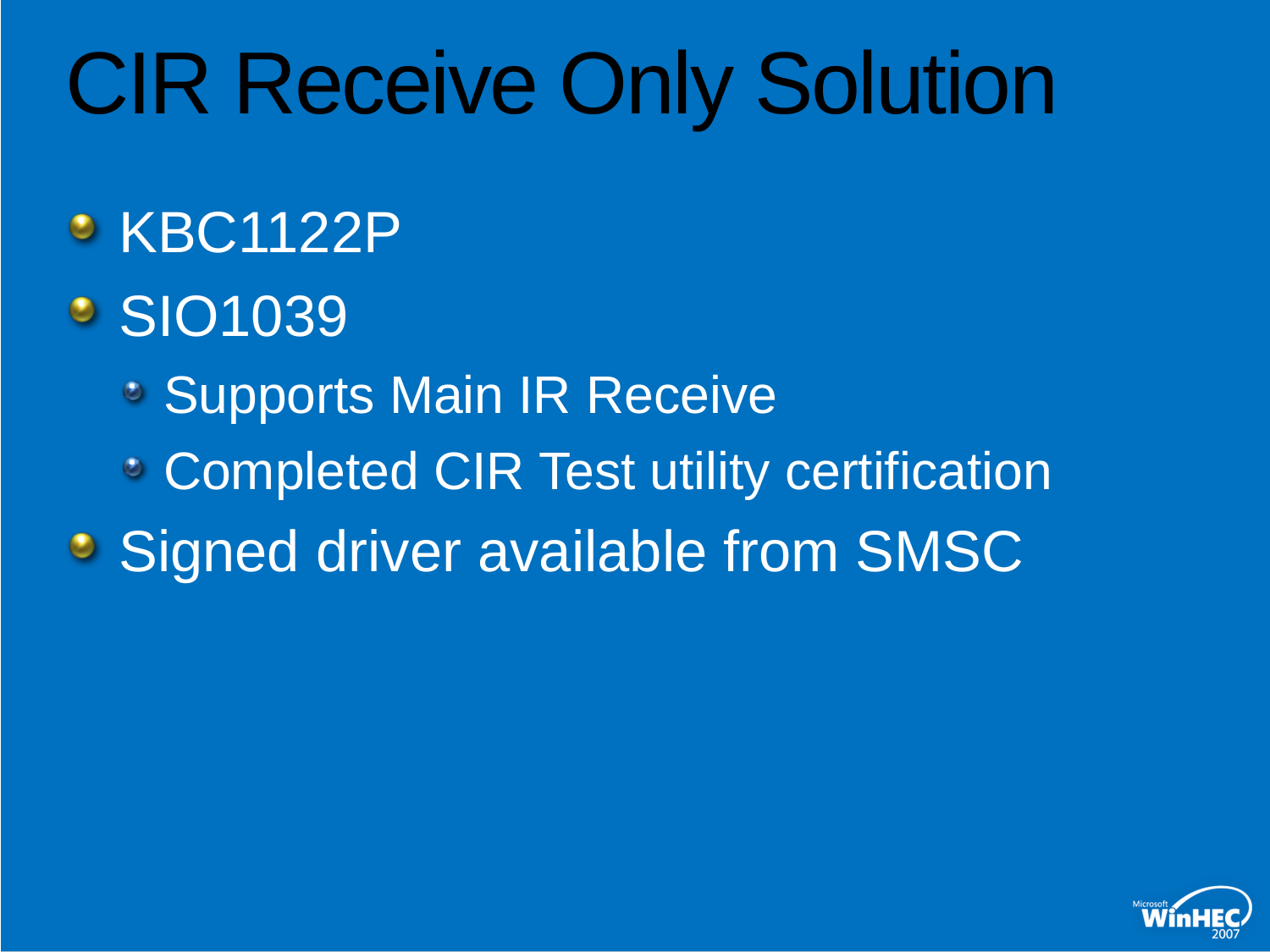

# CIR Receive Only Solution
KBC1122P
SIO1039
Supports Main IR Receive
Completed CIR Test utility certification
Signed driver available from SMSC